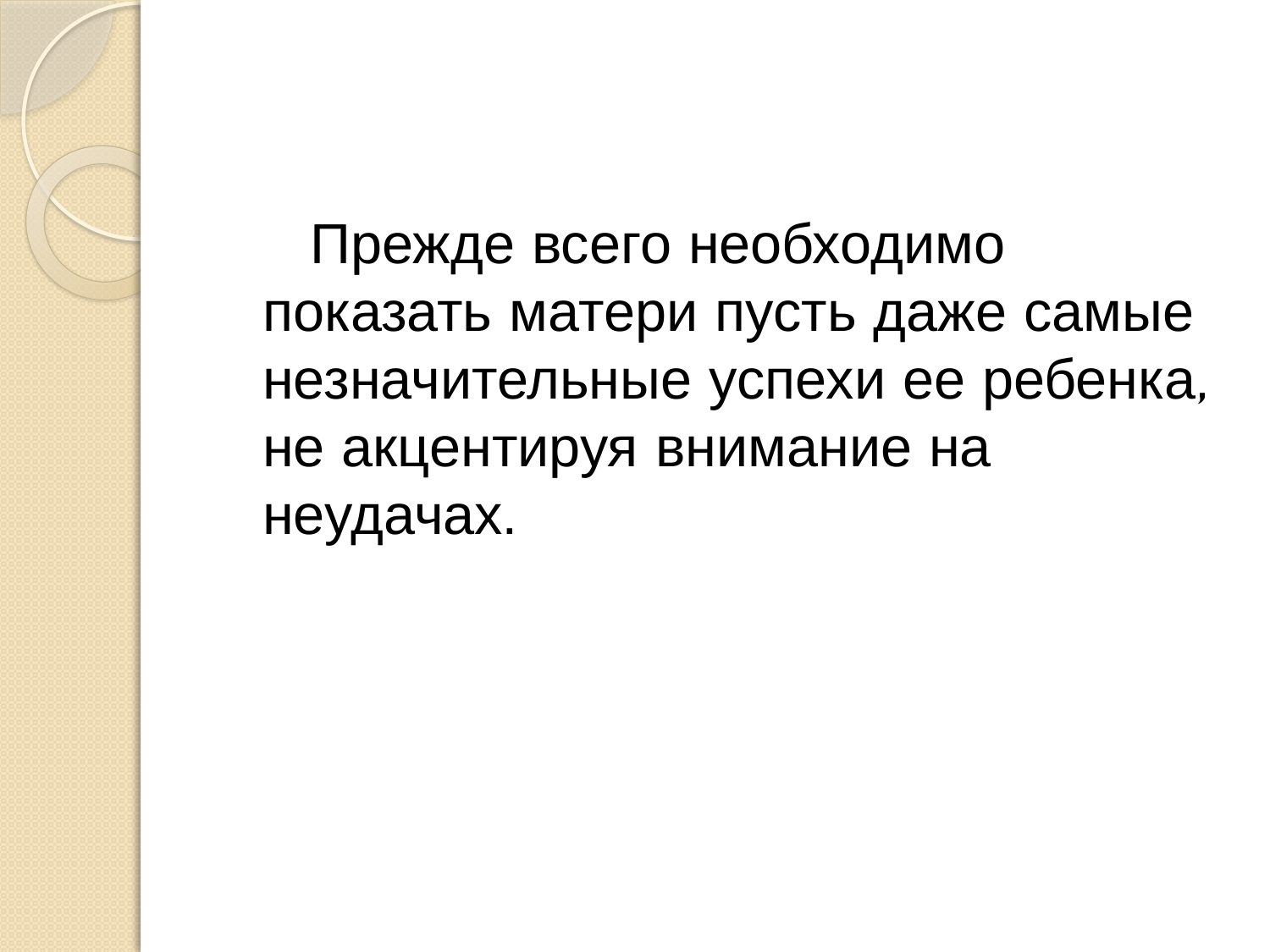

Прежде всего необходимо показать матери пусть даже самые незначительные успехи ее ребенка, не акцентируя внимание на неудачах.